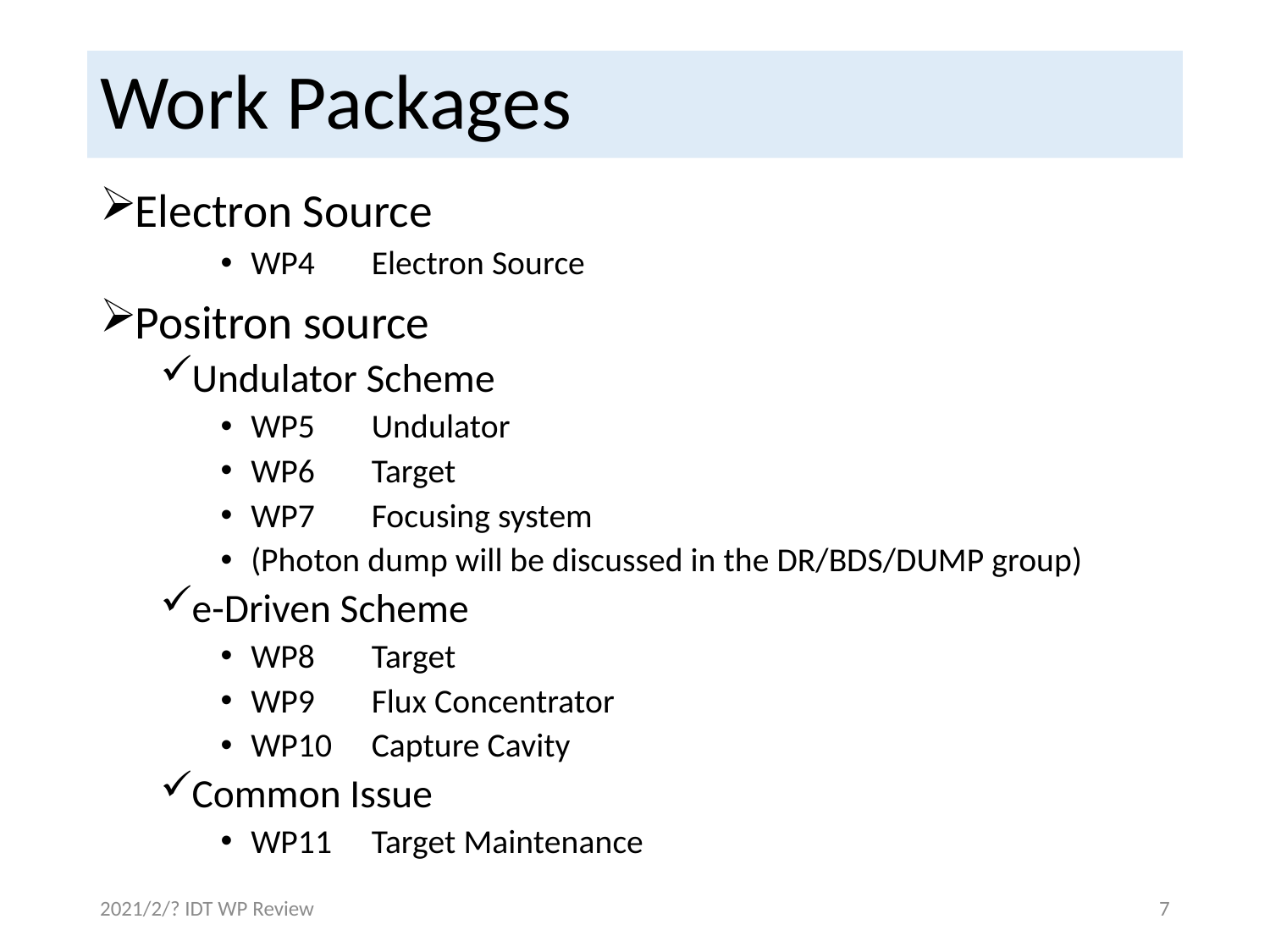

# Work Packages
Electron Source
WP4	Electron Source
Positron source
Undulator Scheme
WP5	Undulator
WP6	Target
WP7	Focusing system
(Photon dump will be discussed in the DR/BDS/DUMP group)
e-Driven Scheme
WP8	Target
WP9	Flux Concentrator
WP10	Capture Cavity
Common Issue
WP11	Target Maintenance
2021/2/? IDT WP Review
7